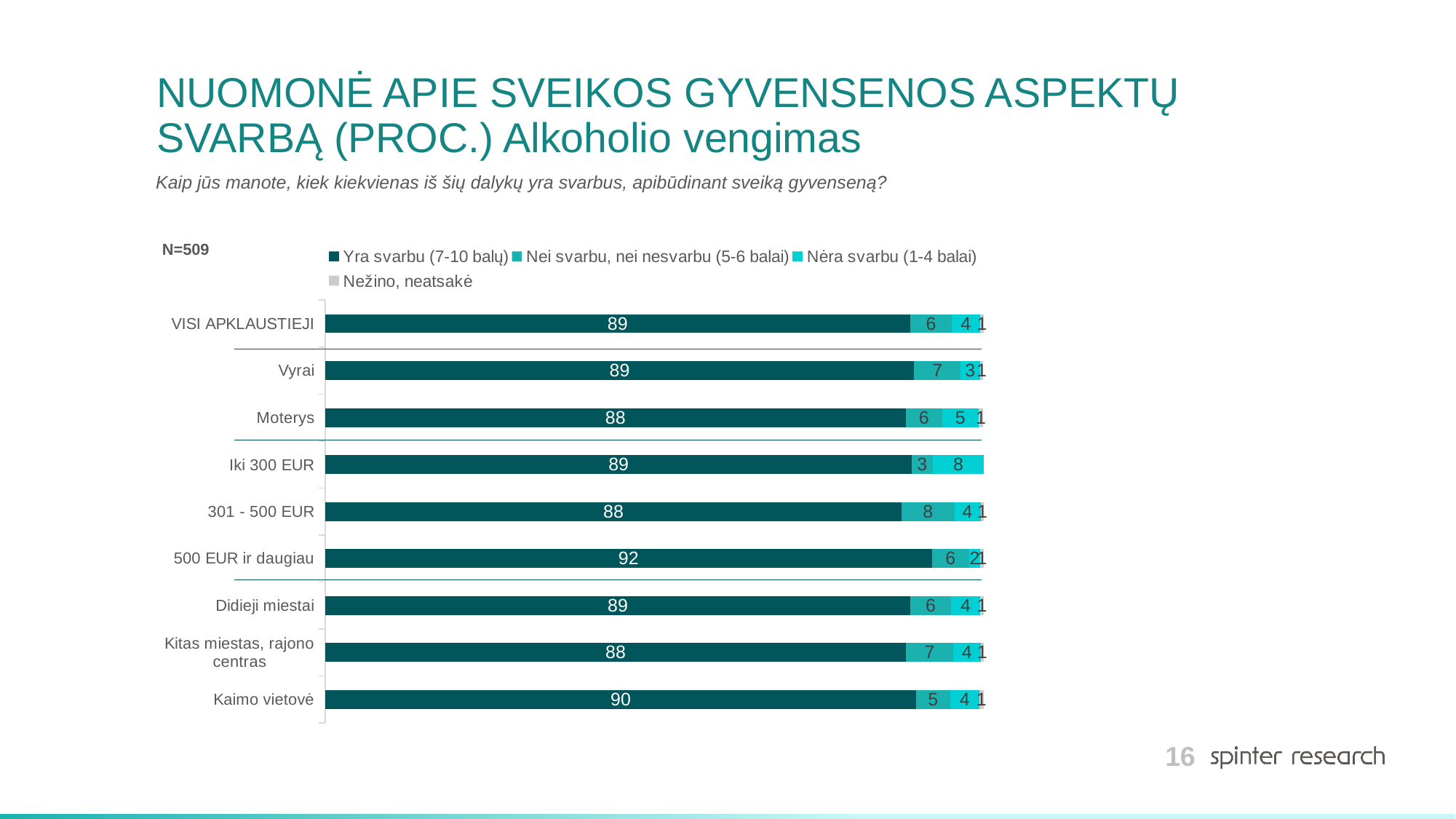

# NUOMONĖ APIE SVEIKOS GYVENSENOS ASPEKTŲ SVARBĄ (PROC.) Alkoholio vengimas
Kaip jūs manote, kiek kiekvienas iš šių dalykų yra svarbus, apibūdinant sveiką gyvenseną?

### Chart

| Category | Yra svarbu (7-10 balų) | Nei svarbu, nei nesvarbu (5-6 balai) | Nėra svarbu (1-4 balai) | Nežino, neatsakė |
|---|---|---|---|---|
| VISI APKLAUSTIEJI | 88.8015717092338 | 6.286836935166994 | 4.322200392927308 | 0.5893909626719057 |
| Vyrai | 89.3833333333333 | 7.08333333333333 | 2.91666666666667 | 0.516666666666667 |
| Moterys | 88.1040892193308 | 5.57620817843866 | 5.47620817843866 | 0.743494423791822 |
| Iki 300 EUR | 89.0625 | 3.125 | 7.8125 | 0.0 |
| 301 - 500 EUR | 87.5 | 8.0 | 4.0 | 0.5 |
| 500 EUR ir daugiau | 92.09039548022598 | 5.649717514124294 | 1.694915254237288 | 0.5649717514124294 |
| Didieji miestai | 88.8268156424581 | 6.145251396648044 | 4.4692737430167595 | 0.5586592178770949 |
| Kitas miestas, rajono centras | 88.14432989690721 | 7.216494845360824 | 4.123711340206185 | 0.5154639175257731 |
| Kaimo vietovė | 89.70588235294117 | 5.147058823529411 | 4.411764705882353 | 0.7352941176470588 |
N=509